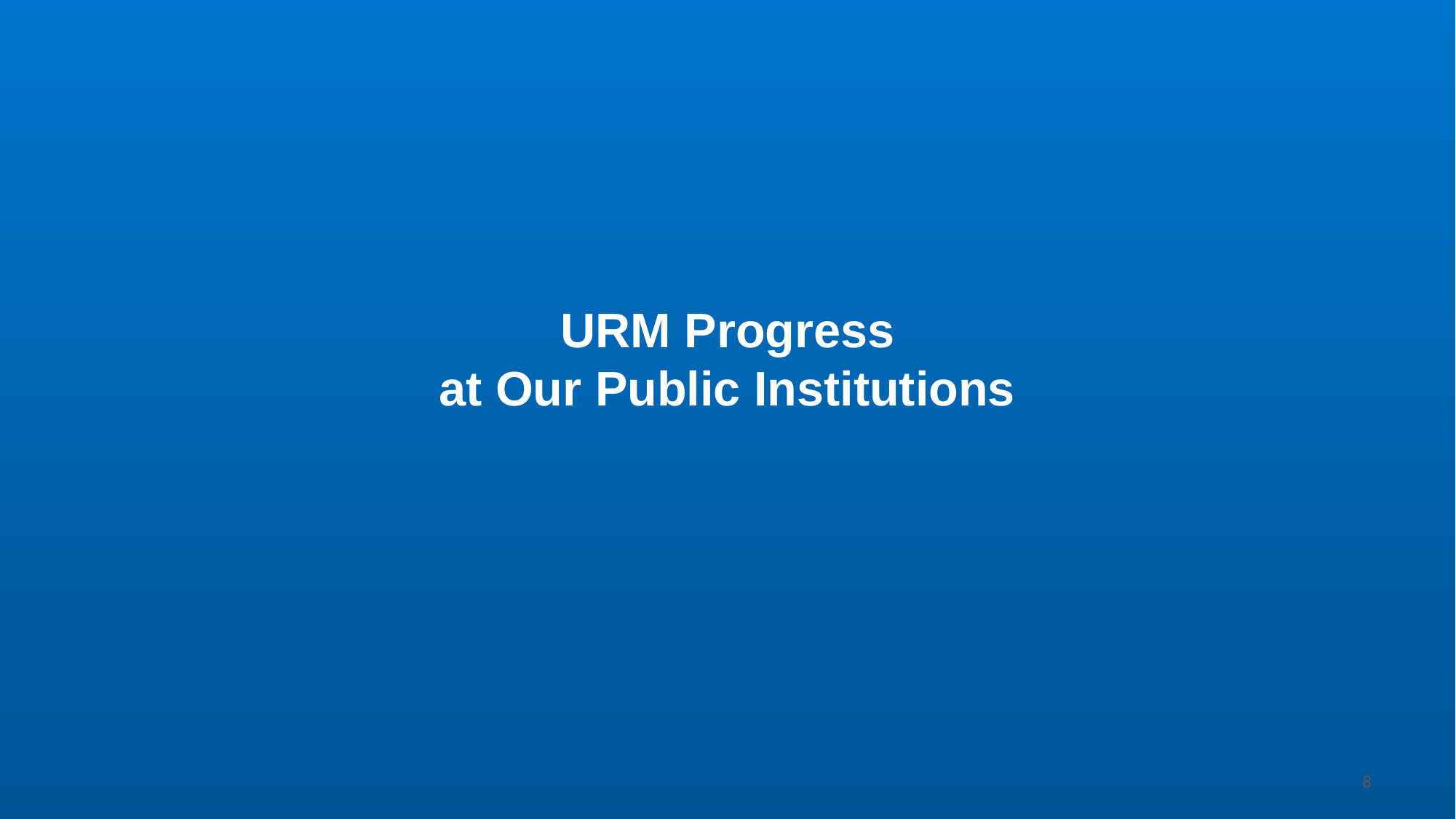

# URM Progress at Our Public Institutions
8